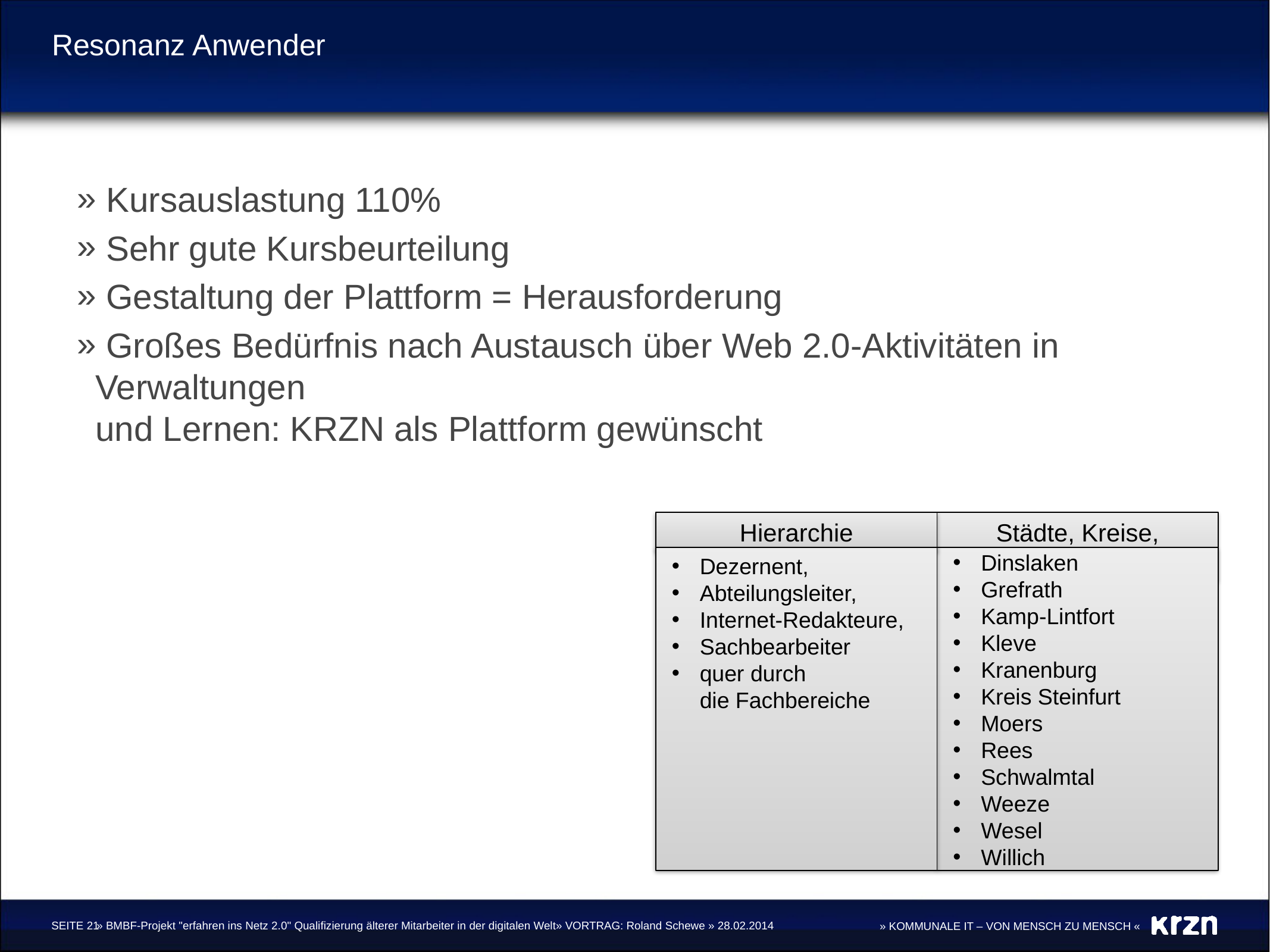

# Resonanz Anwender
 Kursauslastung 110%
 Sehr gute Kursbeurteilung
 Gestaltung der Plattform = Herausforderung
 Großes Bedürfnis nach Austausch über Web 2.0-Aktivitäten in Verwaltungen
und Lernen: KRZN als Plattform gewünscht

Hierarchie
Städte, Kreise, Gemeinden
Dezernent,
Abteilungsleiter,
Internet-Redakteure,
Sachbearbeiter
quer durch
die Fachbereiche
Dinslaken
Grefrath
Kamp-Lintfort
Kleve
Kranenburg
Kreis Steinfurt
Moers
Rees
Schwalmtal
Weeze
Wesel
Willich
» BMBF-Projekt "erfahren ins Netz 2.0" Qualifizierung älterer Mitarbeiter in der digitalen Welt» VORTRAG: Roland Schewe » 28.02.2014
SEITE 21